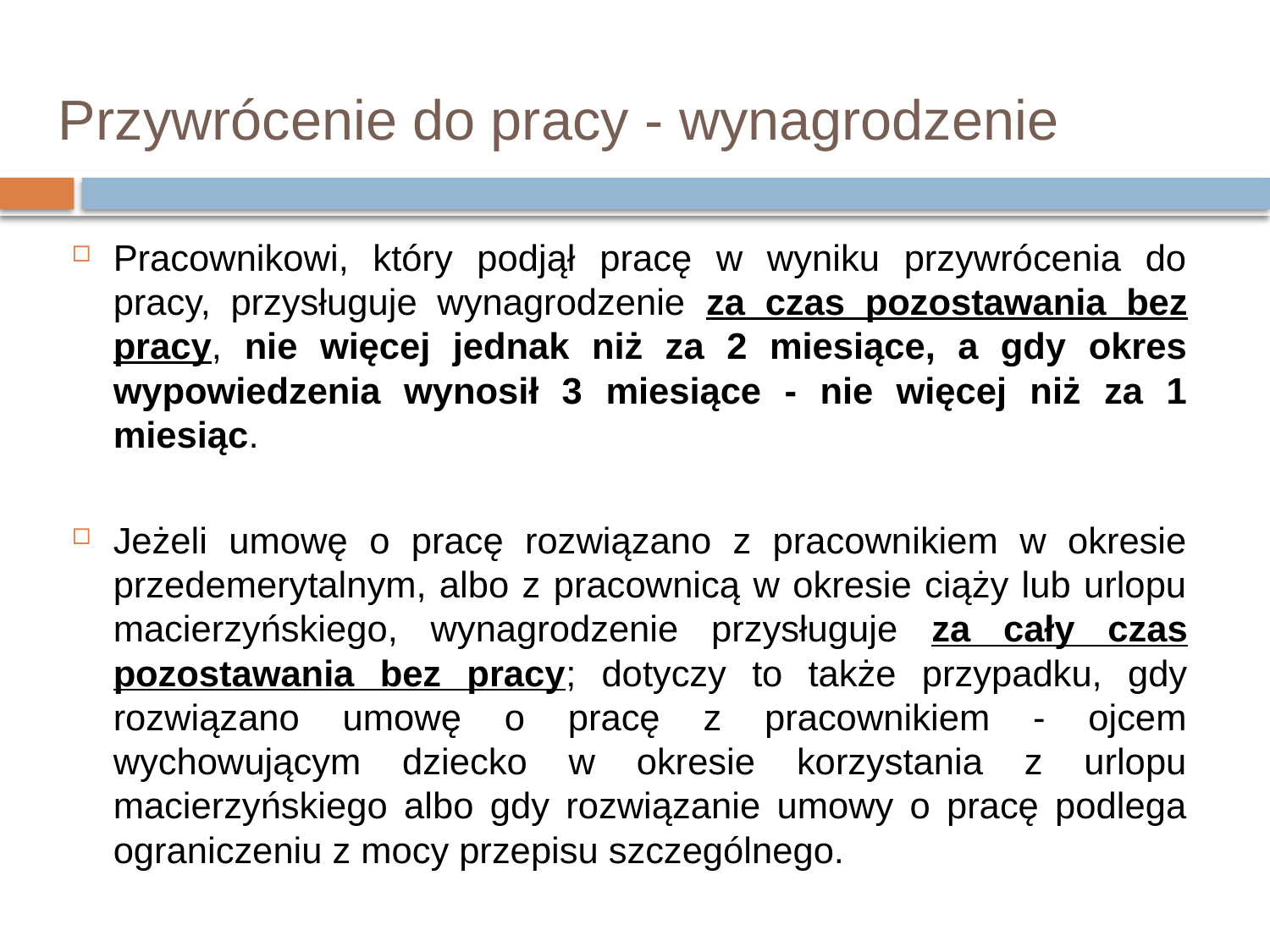

# Przywrócenie do pracy - wynagrodzenie
Pracownikowi, który podjął pracę w wyniku przywrócenia do pracy, przysługuje wynagrodzenie za czas pozostawania bez pracy, nie więcej jednak niż za 2 miesiące, a gdy okres wypowiedzenia wynosił 3 miesiące - nie więcej niż za 1 miesiąc.

Jeżeli umowę o pracę rozwiązano z pracownikiem w okresie przedemerytalnym, albo z pracownicą w okresie ciąży lub urlopu macierzyńskiego, wynagrodzenie przysługuje za cały czas pozostawania bez pracy; dotyczy to także przypadku, gdy rozwiązano umowę o pracę z pracownikiem - ojcem wychowującym dziecko w okresie korzystania z urlopu macierzyńskiego albo gdy rozwiązanie umowy o pracę podlega ograniczeniu z mocy przepisu szczególnego.